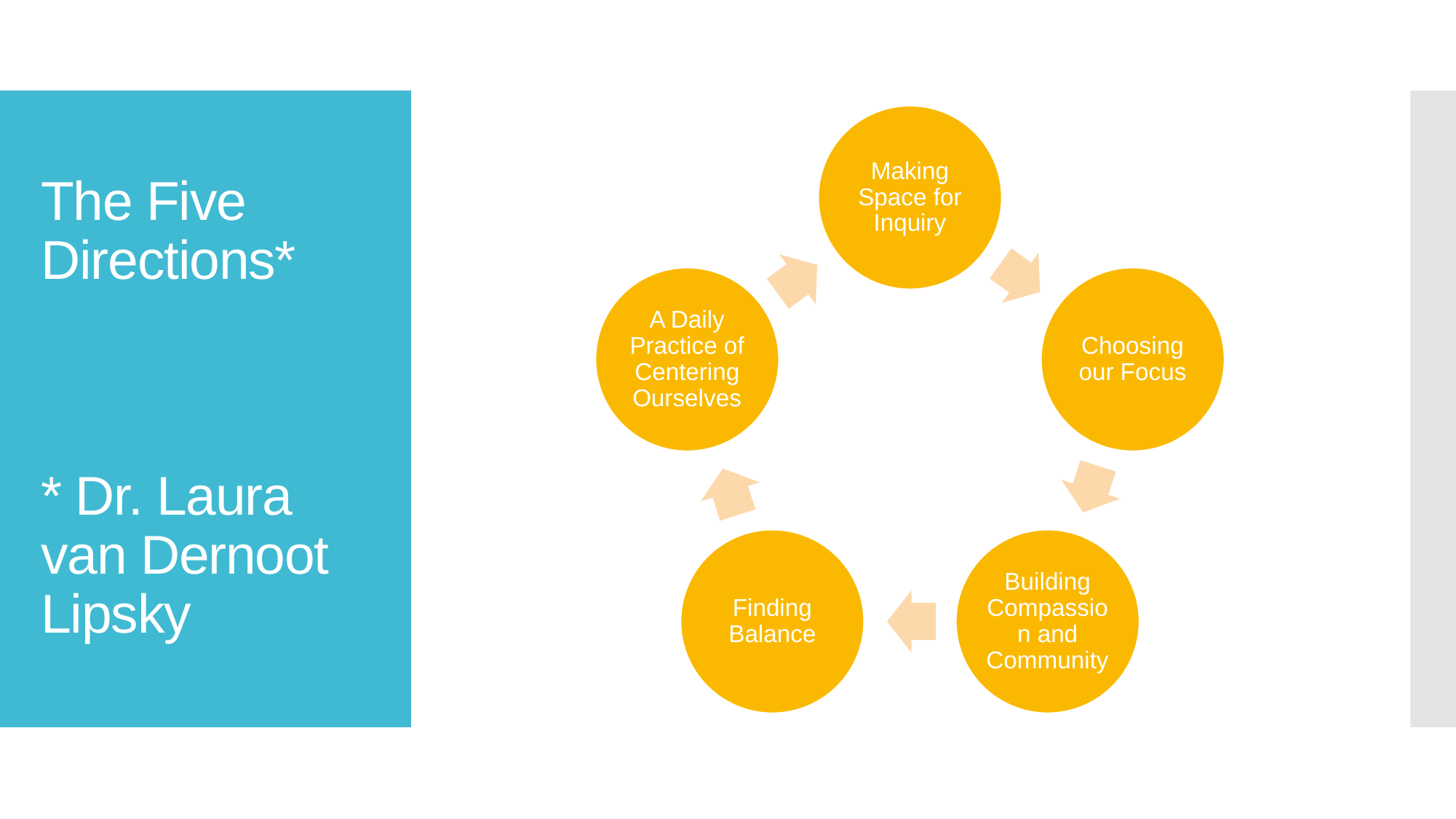

Making Space for Inquiry

Choosing our Focus

Building Compassion and Community

Finding Balance

A Daily Practice of Centering Ourselves

# The Five Directions* * Dr. Laura van Dernoot Lipsky